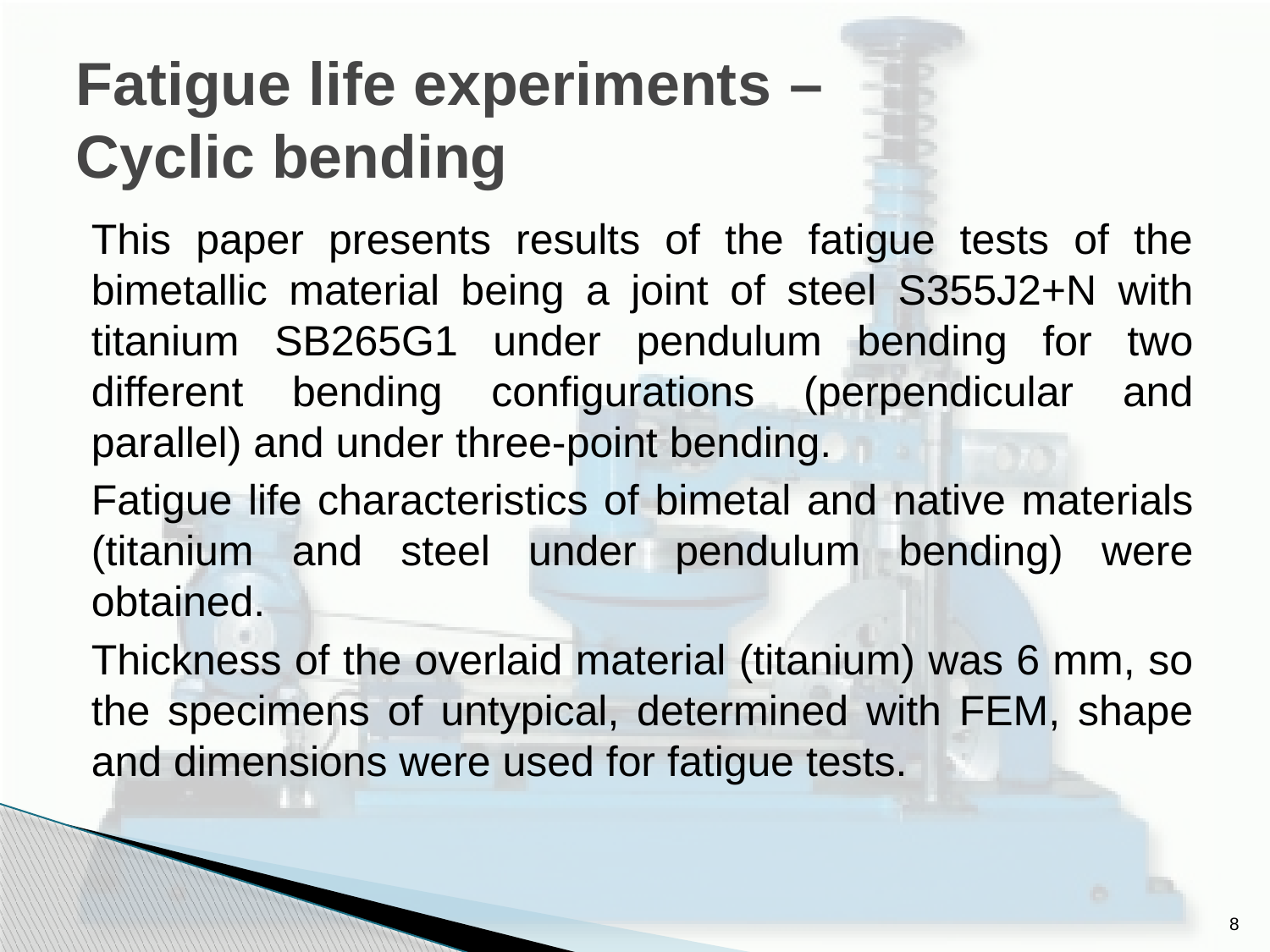

# Fatigue life experiments – Cyclic bending
This paper presents results of the fatigue tests of the bimetallic material being a joint of steel S355J2+N with titanium SB265G1 under pendulum bending for two different bending configurations (perpendicular and parallel) and under three-point bending.
Fatigue life characteristics of bimetal and native materials (titanium and steel under pendulum bending) were obtained.
Thickness of the overlaid material (titanium) was 6 mm, so the specimens of untypical, determined with FEM, shape and dimensions were used for fatigue tests.
8